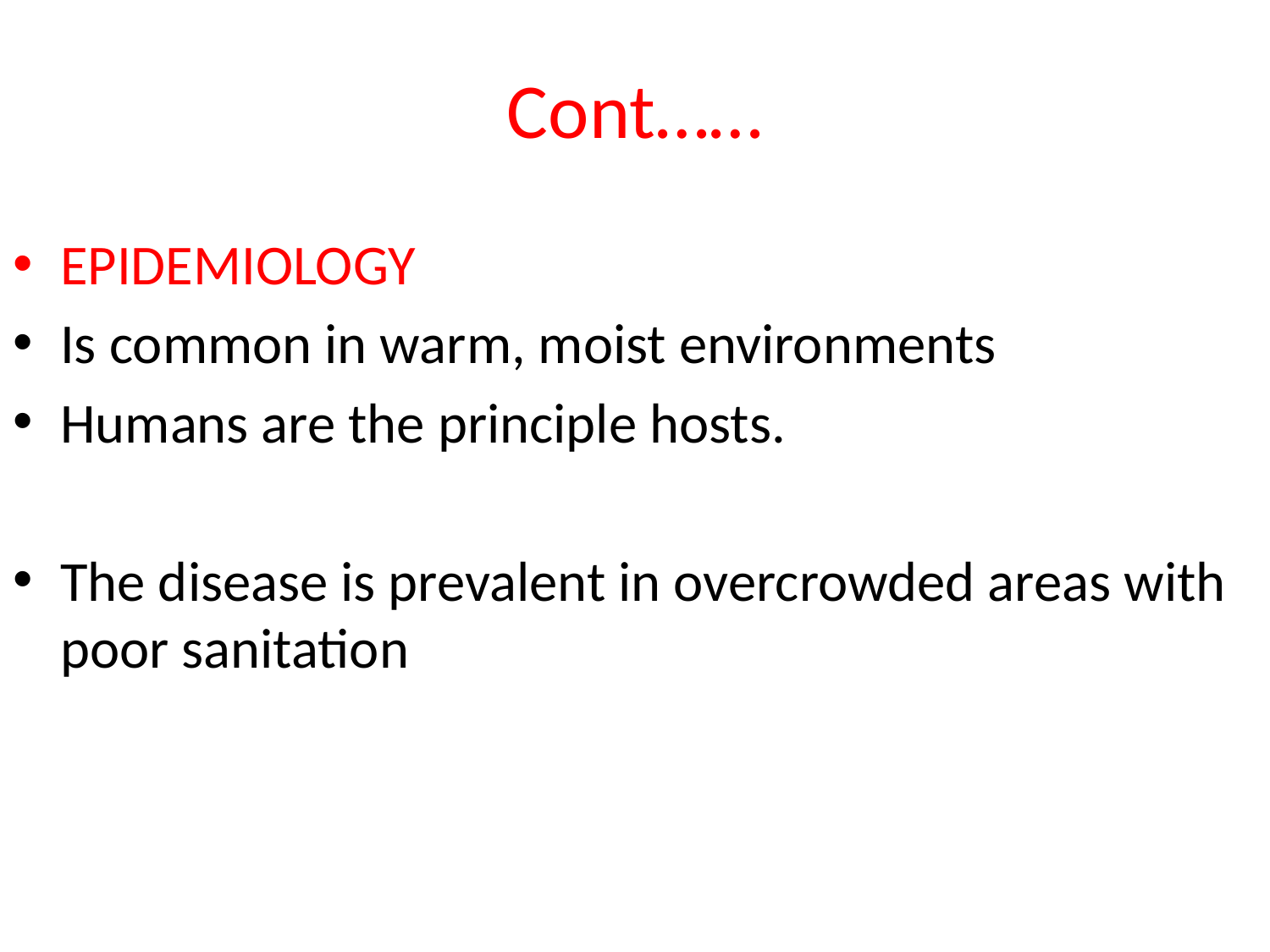

# Cont……
EPIDEMIOLOGY
Is common in warm, moist environments
Humans are the principle hosts.

The disease is prevalent in overcrowded areas with poor sanitation